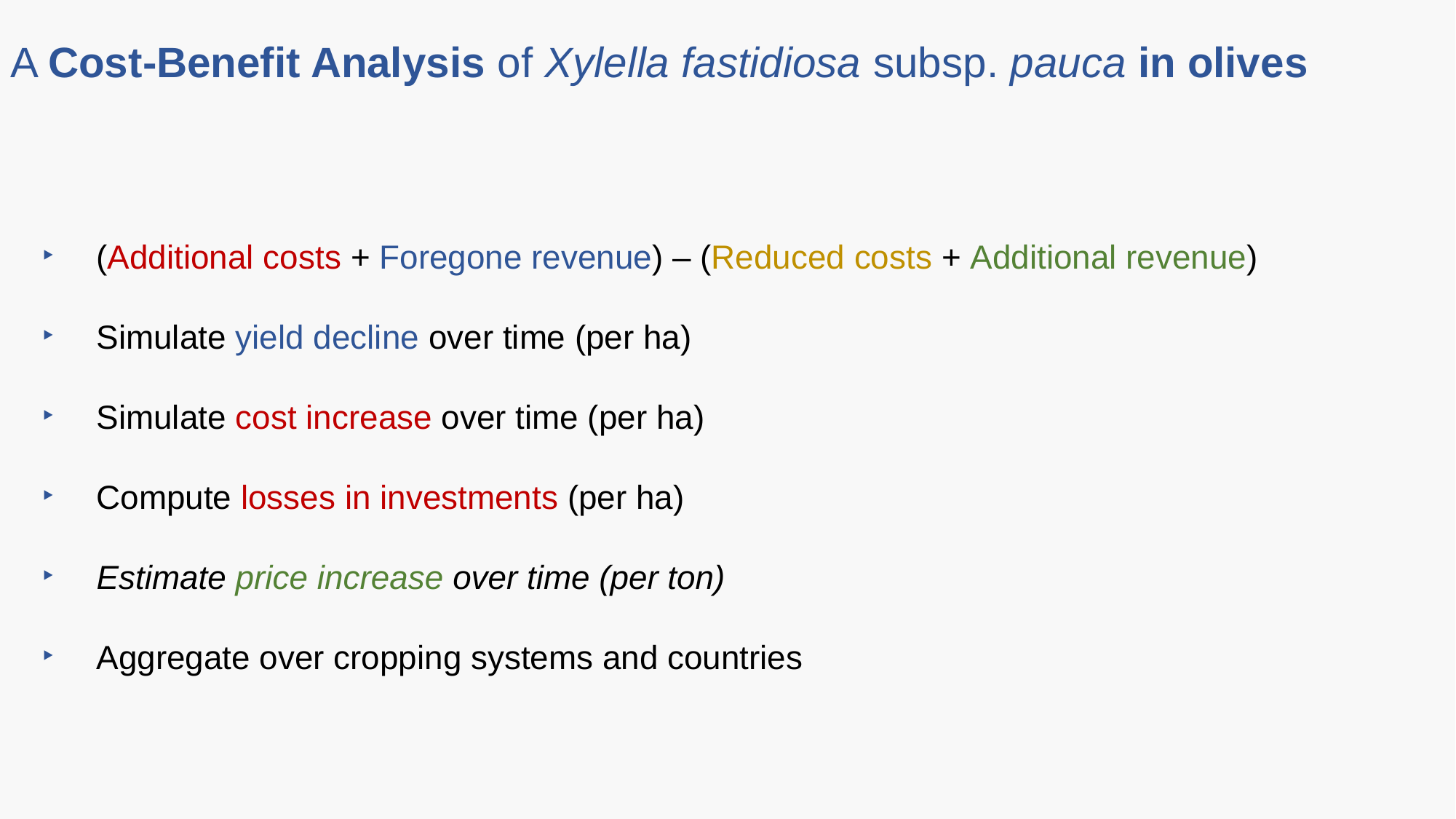

A Cost-Benefit Analysis of Xylella fastidiosa subsp. pauca in olives
(Additional costs + Foregone revenue) – (Reduced costs + Additional revenue)

Simulate yield decline over time (per ha)

Simulate cost increase over time (per ha)

Compute losses in investments (per ha)

Estimate price increase over time (per ton)

Aggregate over cropping systems and countries